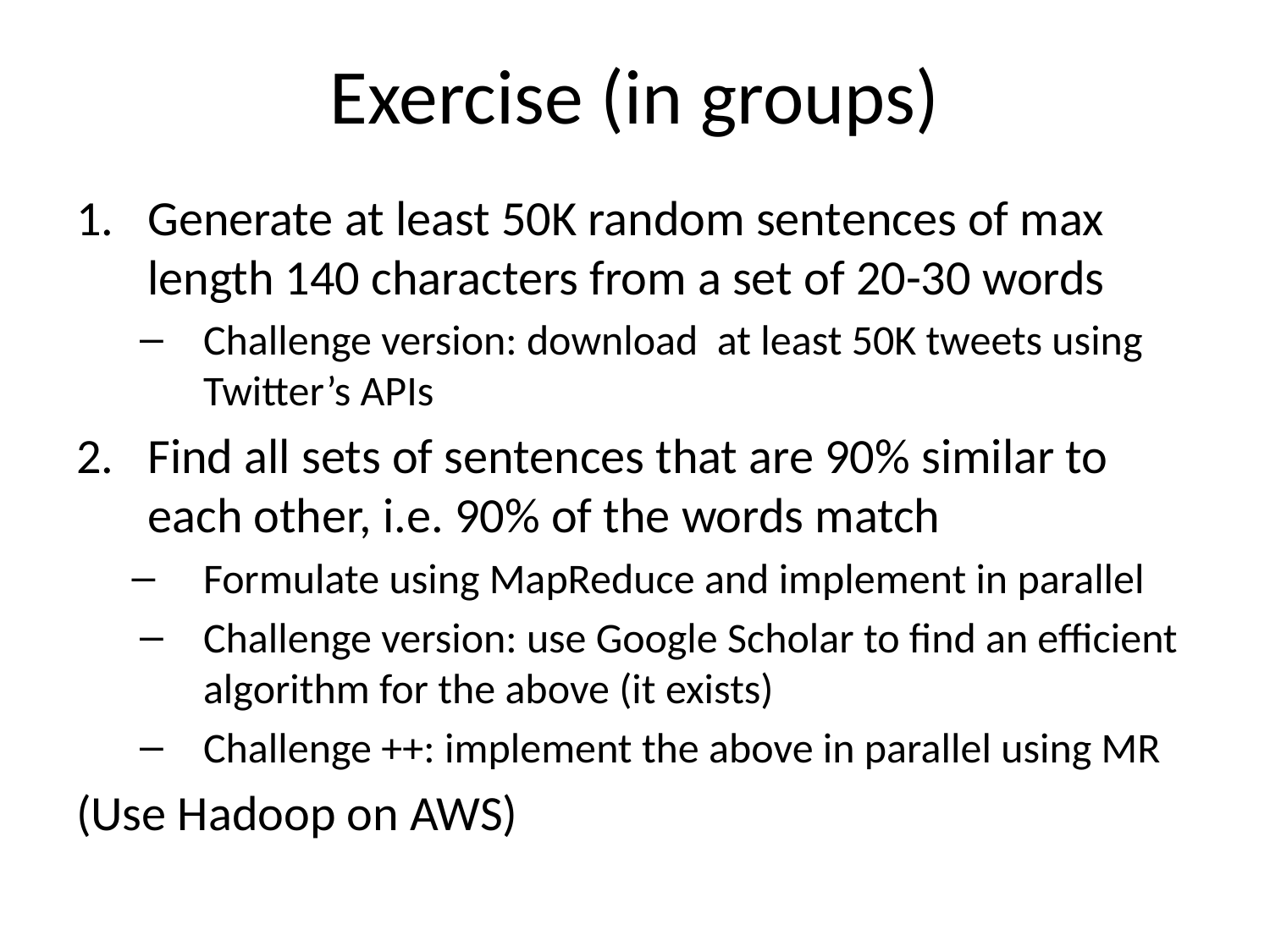

# Exercise (in groups)
Generate at least 50K random sentences of max length 140 characters from a set of 20-30 words
Challenge version: download  at least 50K tweets using Twitter’s APIs
Find all sets of sentences that are 90% similar to each other, i.e. 90% of the words match
Formulate using MapReduce and implement in parallel
Challenge version: use Google Scholar to find an efficient algorithm for the above (it exists)
Challenge ++: implement the above in parallel using MR
(Use Hadoop on AWS)